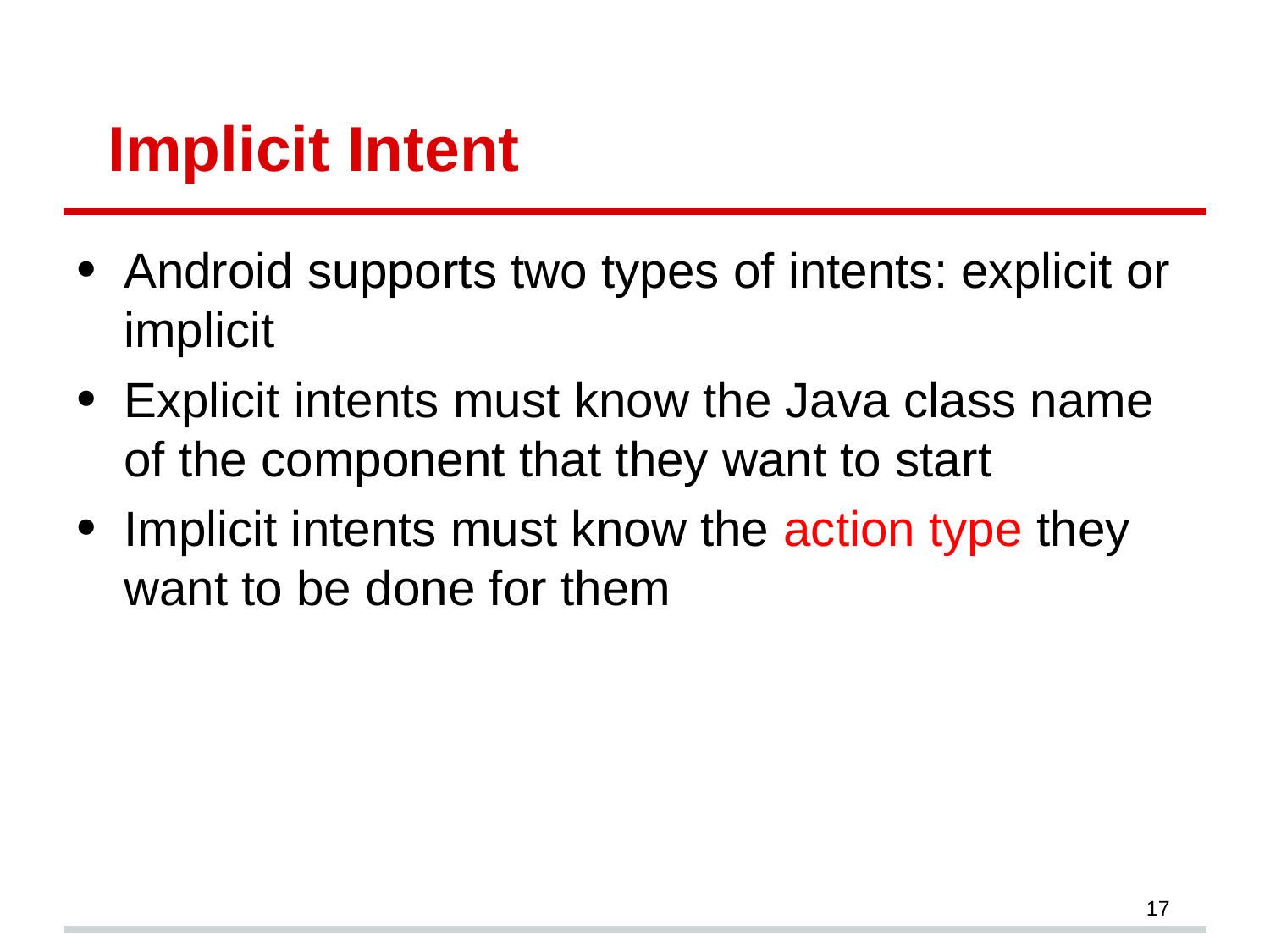

# Implicit Intent
Android supports two types of intents: explicit or implicit
Explicit intents must know the Java class name of the component that they want to start
Implicit intents must know the action type they want to be done for them
17